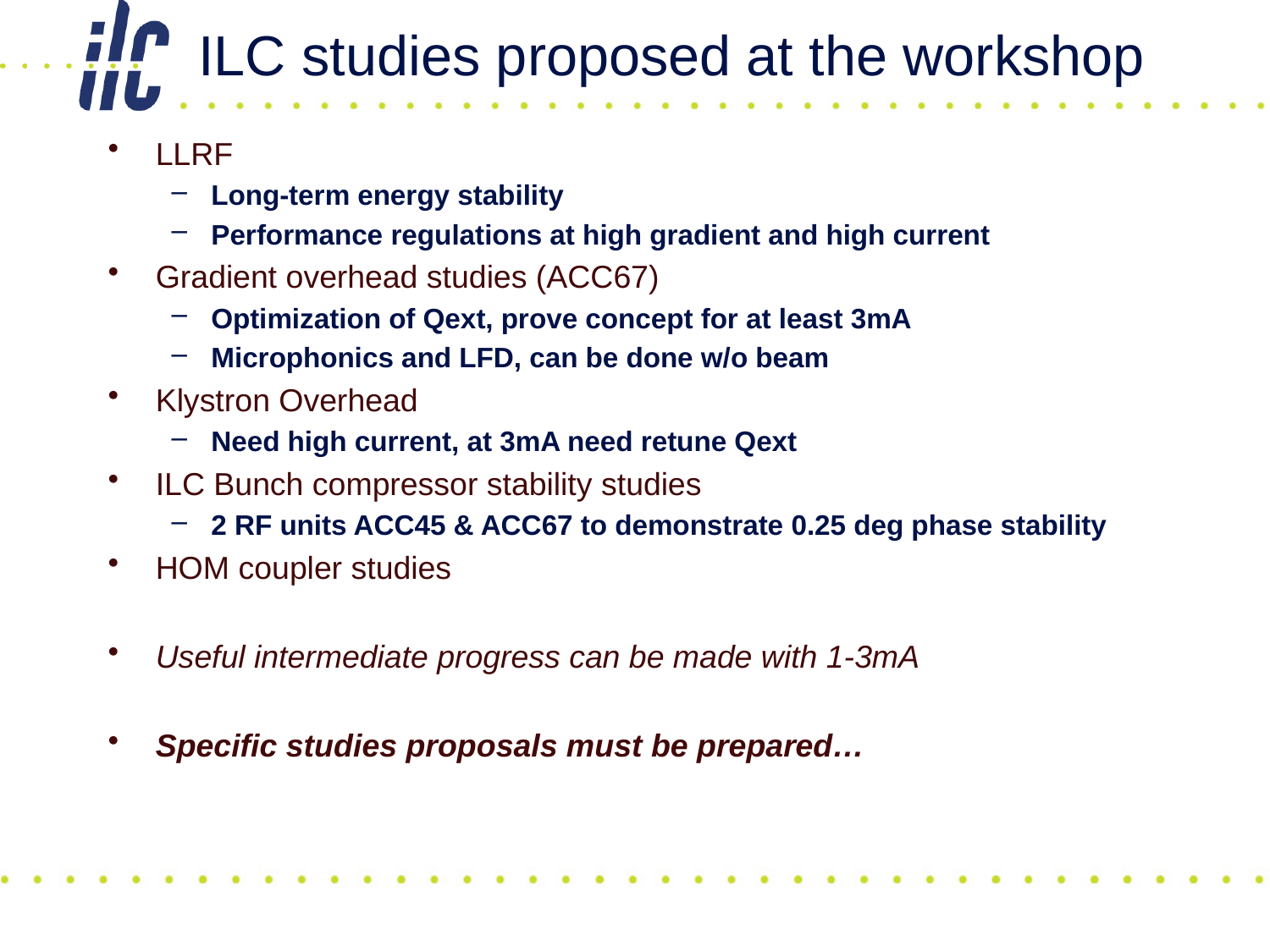

# ILC studies proposed at the workshop
LLRF
Long-term energy stability
Performance regulations at high gradient and high current
Gradient overhead studies (ACC67)
Optimization of Qext, prove concept for at least 3mA
Microphonics and LFD, can be done w/o beam
Klystron Overhead
Need high current, at 3mA need retune Qext
ILC Bunch compressor stability studies
2 RF units ACC45 & ACC67 to demonstrate 0.25 deg phase stability
HOM coupler studies

Useful intermediate progress can be made with 1-3mA

Specific studies proposals must be prepared…